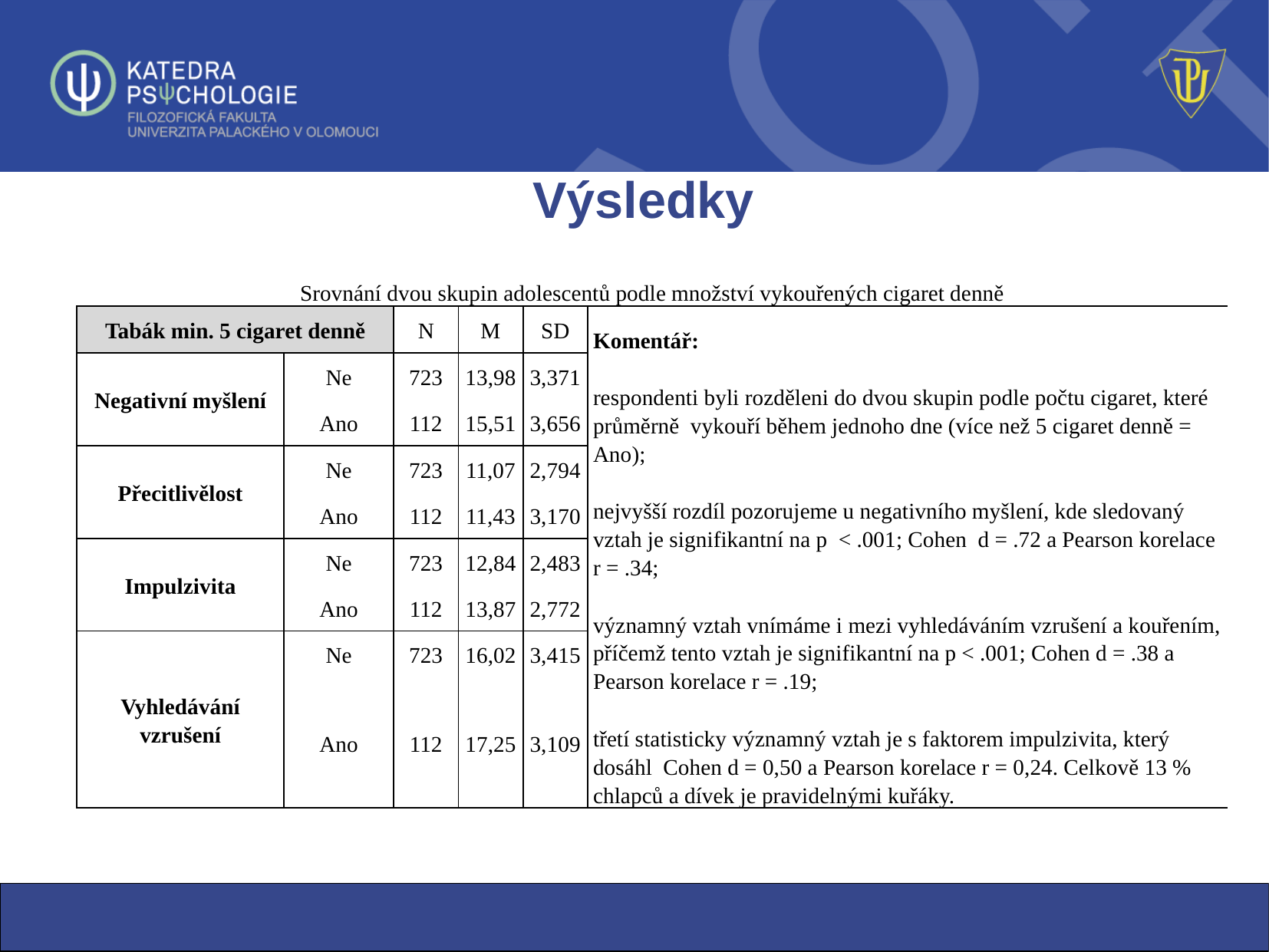

# Výsledky
| Srovnání dvou skupin adolescentů podle množství vykouřených cigaret denně |  |  |  |  |  |
| --- | --- | --- | --- | --- | --- |
| Tabák min. 5 cigaret denně |  | N | M | SD | Komentář: respondenti byli rozděleni do dvou skupin podle počtu cigaret, které průměrně vykouří během jednoho dne (více než 5 cigaret denně = Ano); nejvyšší rozdíl pozorujeme u negativního myšlení, kde sledovaný vztah je signifikantní na p < .001; Cohen d = .72 a Pearson korelace r = .34; významný vztah vnímáme i mezi vyhledáváním vzrušení a kouřením, příčemž tento vztah je signifikantní na p < .001; Cohen d = .38 a Pearson korelace r = .19; třetí statisticky významný vztah je s faktorem impulzivita, který dosáhl Cohen d = 0,50 a Pearson korelace r = 0,24. Celkově 13 % chlapců a dívek je pravidelnými kuřáky. |
| Negativní myšlení | Ne | 723 | 13,98 | 3,371 |  |
|  | Ano | 112 | 15,51 | 3,656 |  |
| Přecitlivělost | Ne | 723 | 11,07 | 2,794 |  |
|  | Ano | 112 | 11,43 | 3,170 |  |
| Impulzivita | Ne | 723 | 12,84 | 2,483 |  |
|  | Ano | 112 | 13,87 | 2,772 |  |
| Vyhledávání vzrušení | Ne | 723 | 16,02 | 3,415 |  |
|  | Ano | 112 | 17,25 | 3,109 |  |